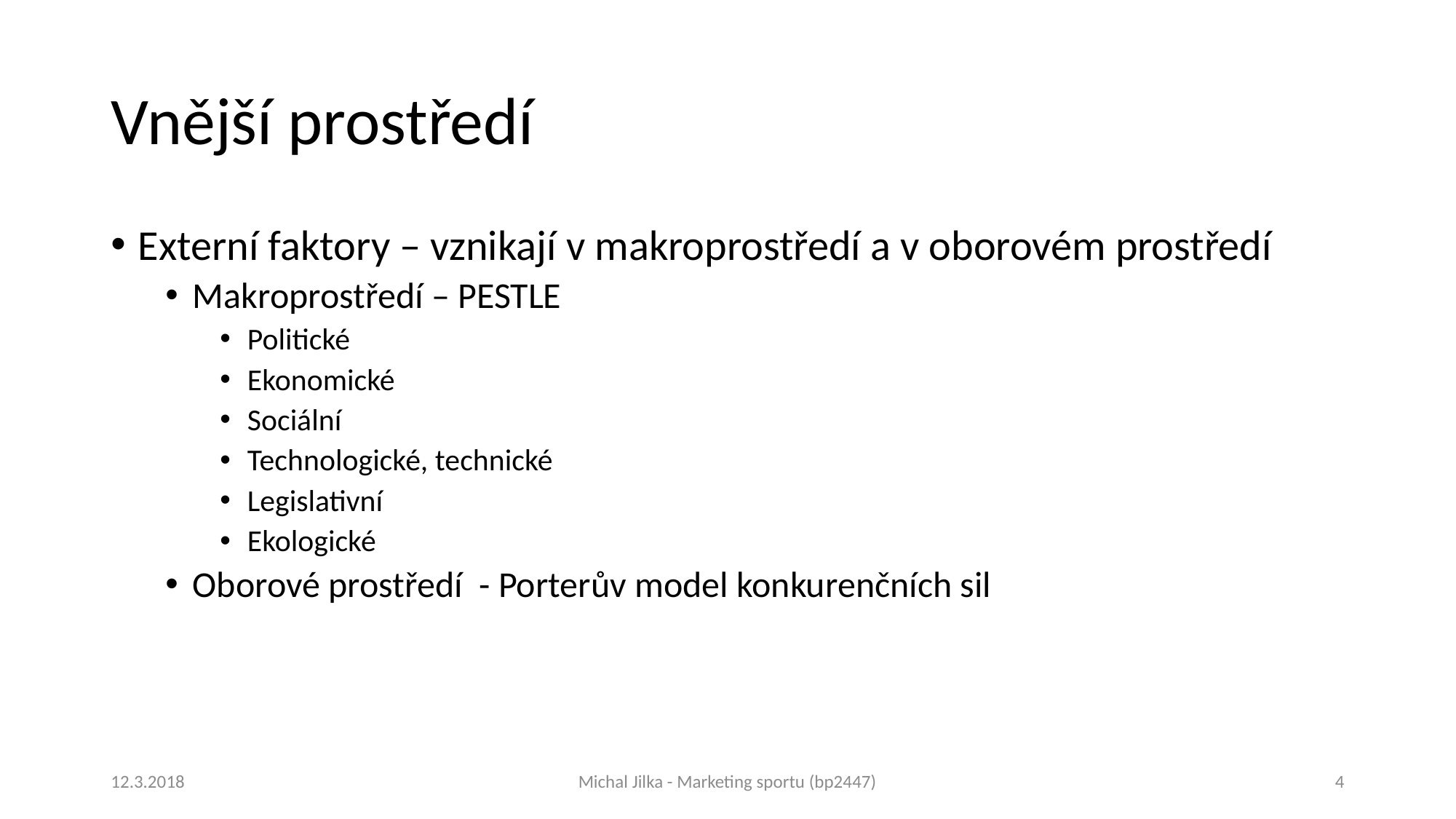

# Vnější prostředí
Externí faktory – vznikají v makroprostředí a v oborovém prostředí
Makroprostředí – PESTLE
Politické
Ekonomické
Sociální
Technologické, technické
Legislativní
Ekologické
Oborové prostředí  - Porterův model konkurenčních sil

12.3.2018
Michal Jilka - Marketing sportu (bp2447)
4